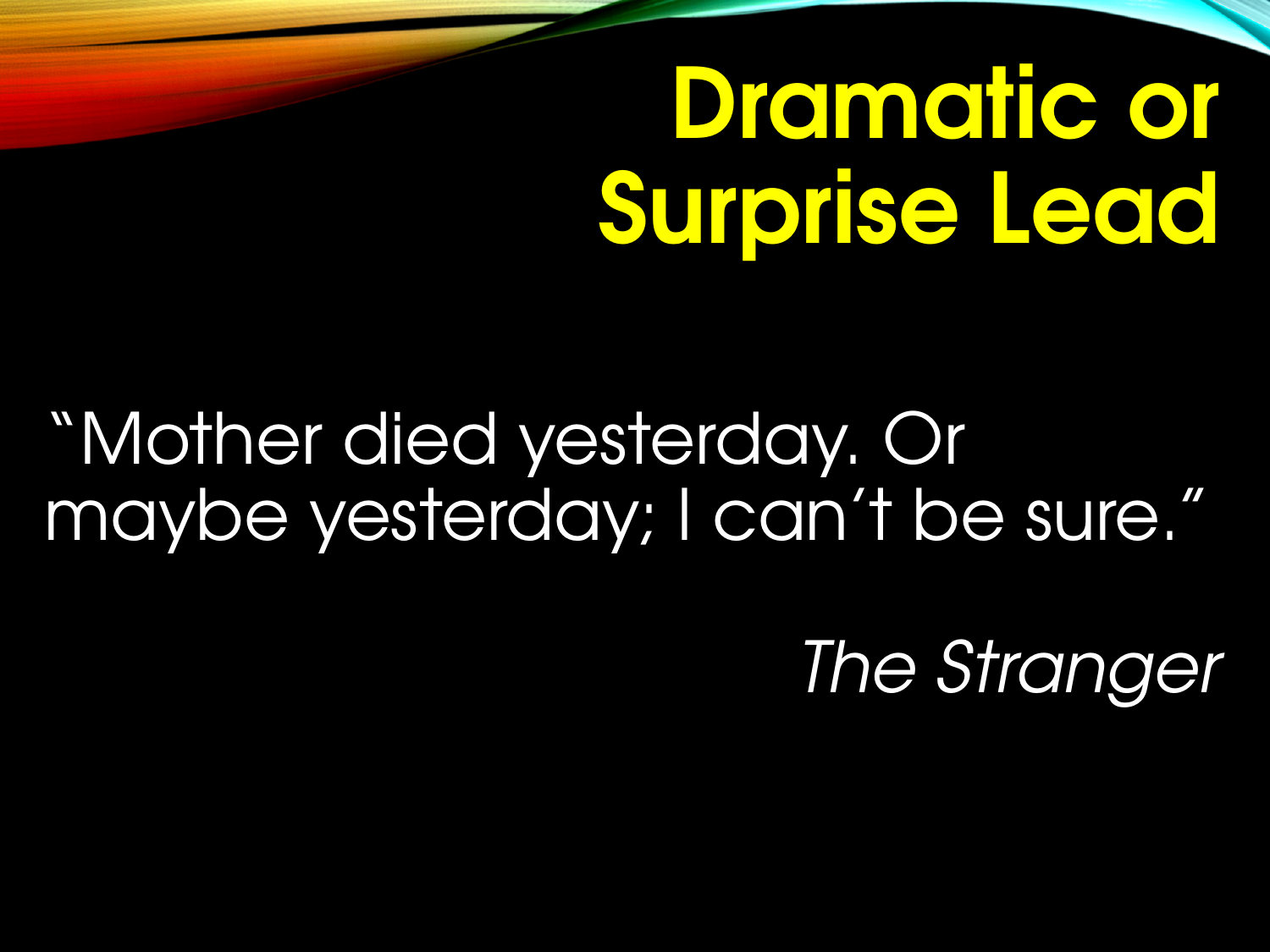

# Dramatic or Surprise Lead
“Mother died yesterday. Or maybe yesterday; I can’t be sure.”

The Stranger